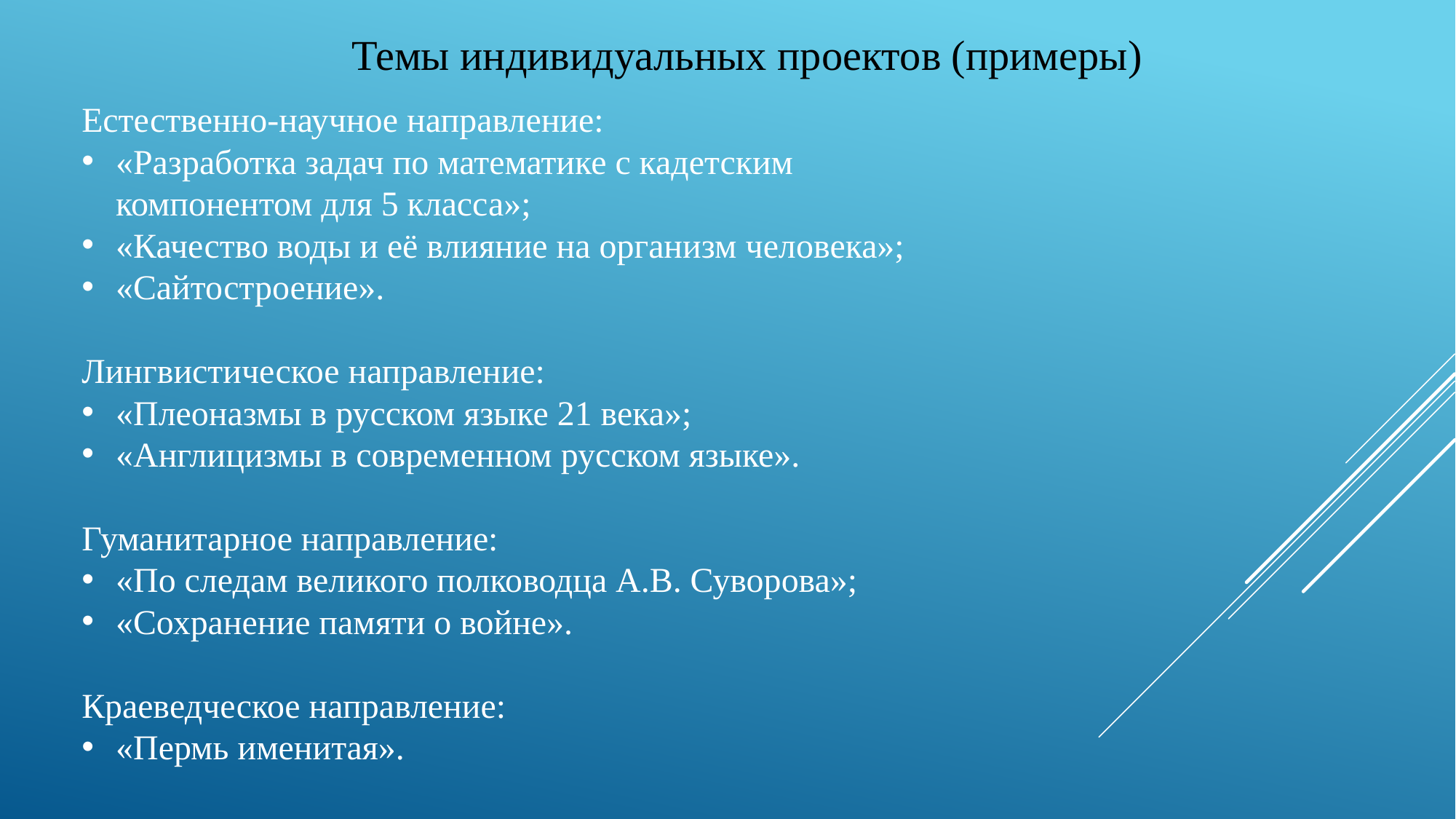

Темы индивидуальных проектов (примеры)
Естественно-научное направление:
«Разработка задач по математике с кадетским компонентом для 5 класса»;
«Качество воды и её влияние на организм человека»;
«Сайтостроение».

Лингвистическое направление:
«Плеоназмы в русском языке 21 века»;
«Англицизмы в современном русском языке».

Гуманитарное направление:
«По следам великого полководца А.В. Суворова»;
«Сохранение памяти о войне».

Краеведческое направление:
«Пермь именитая».